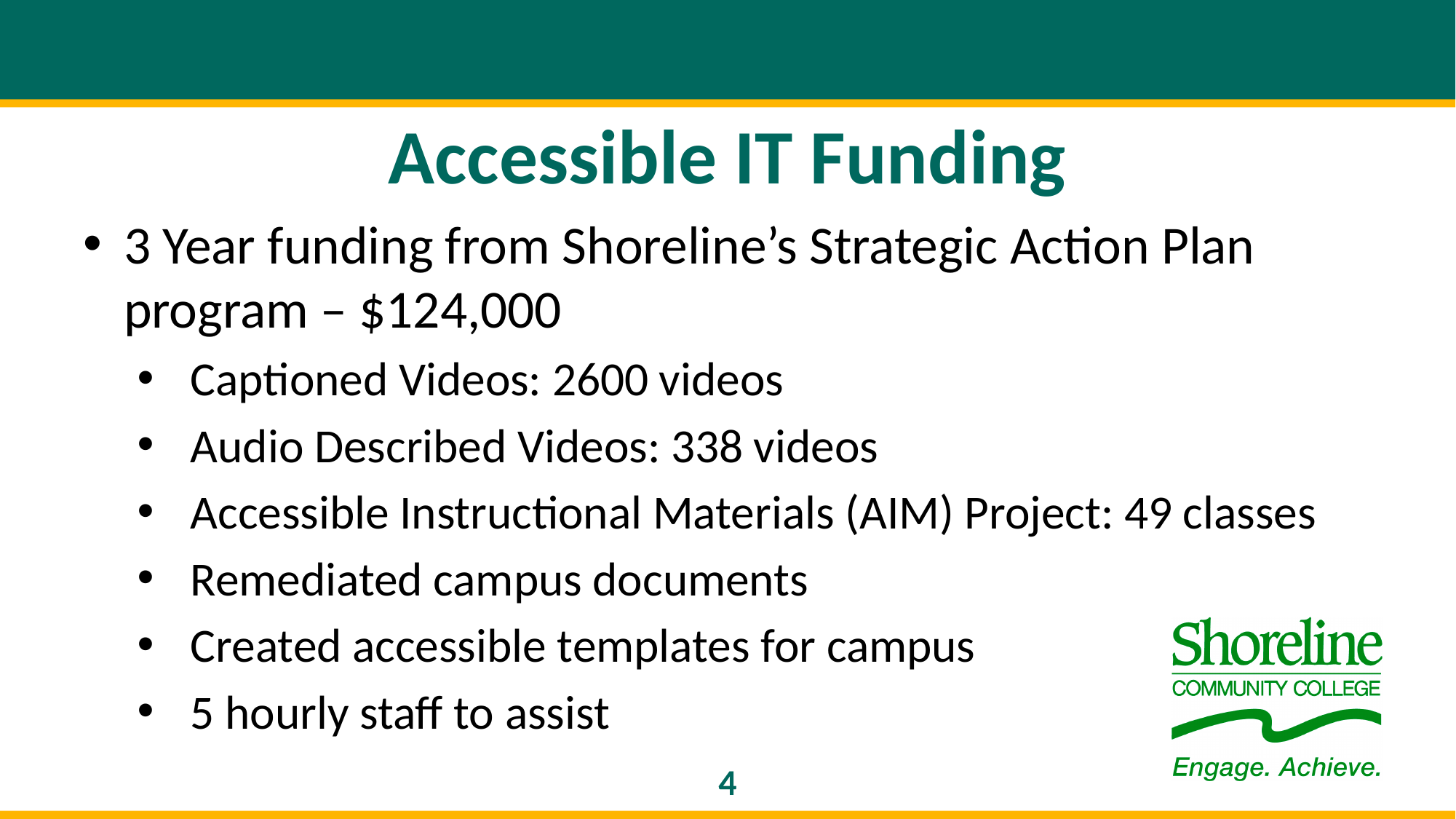

# Accessible IT Funding
3 Year funding from Shoreline’s Strategic Action Plan program – $124,000
Captioned Videos: 2600 videos
Audio Described Videos: 338 videos
Accessible Instructional Materials (AIM) Project: 49 classes
Remediated campus documents
Created accessible templates for campus
5 hourly staff to assist
4